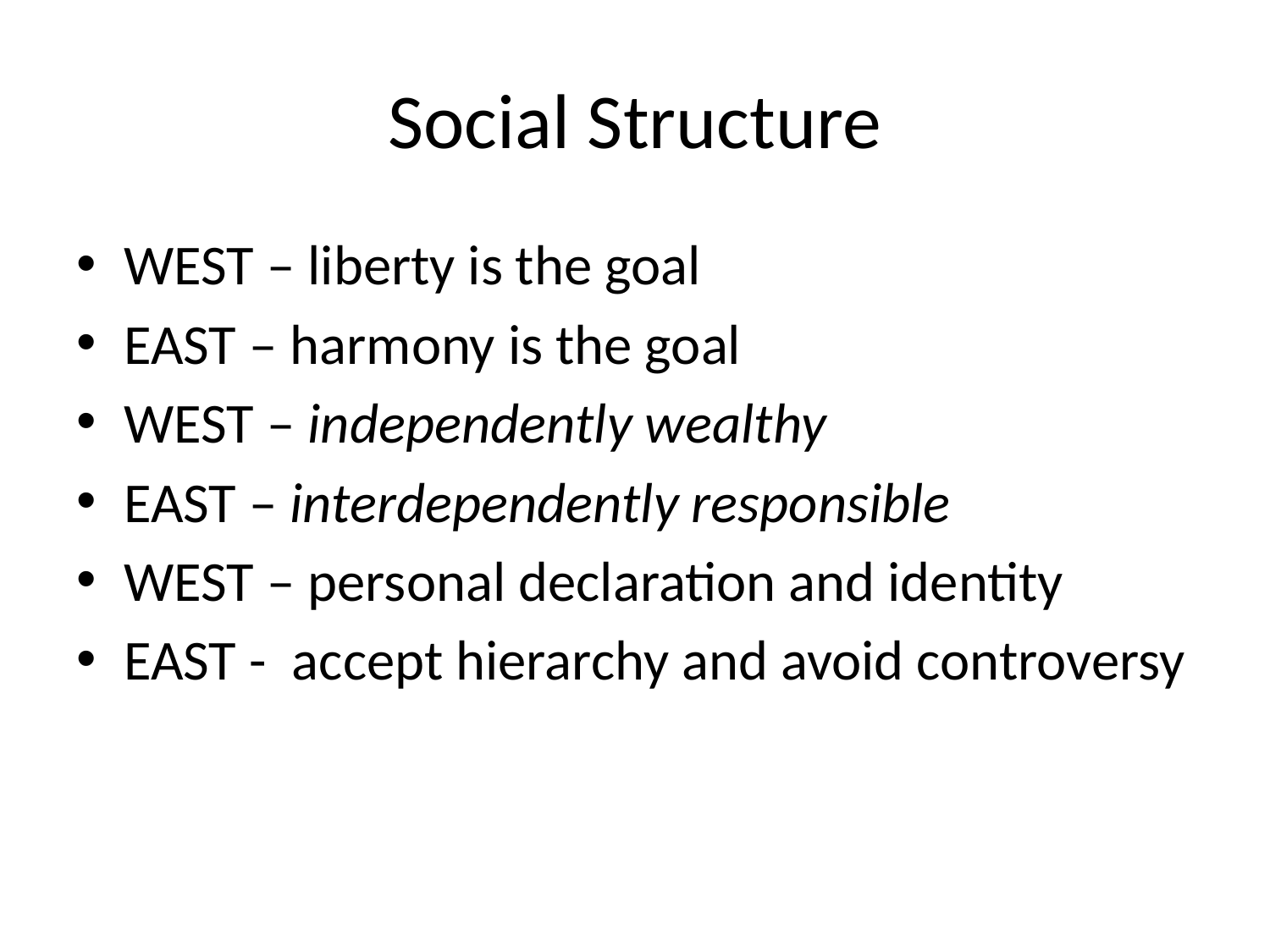

# Social Structure
WEST – liberty is the goal
EAST – harmony is the goal
WEST – independently wealthy
EAST – interdependently responsible
WEST – personal declaration and identity
EAST -  accept hierarchy and avoid controversy